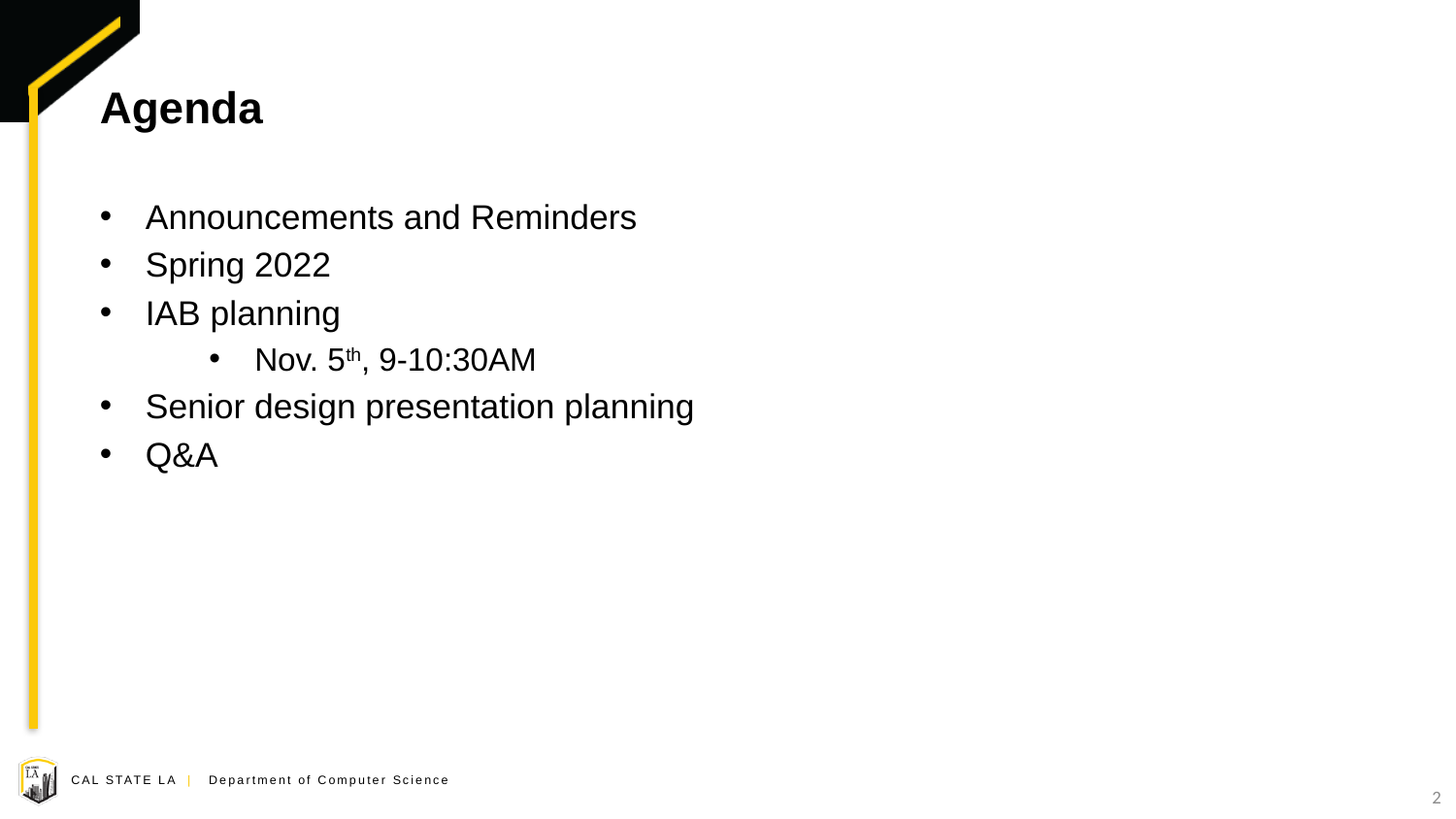

# Agenda
Announcements and Reminders
Spring 2022
IAB planning
Nov. 5th, 9-10:30AM
Senior design presentation planning
Q&A
2